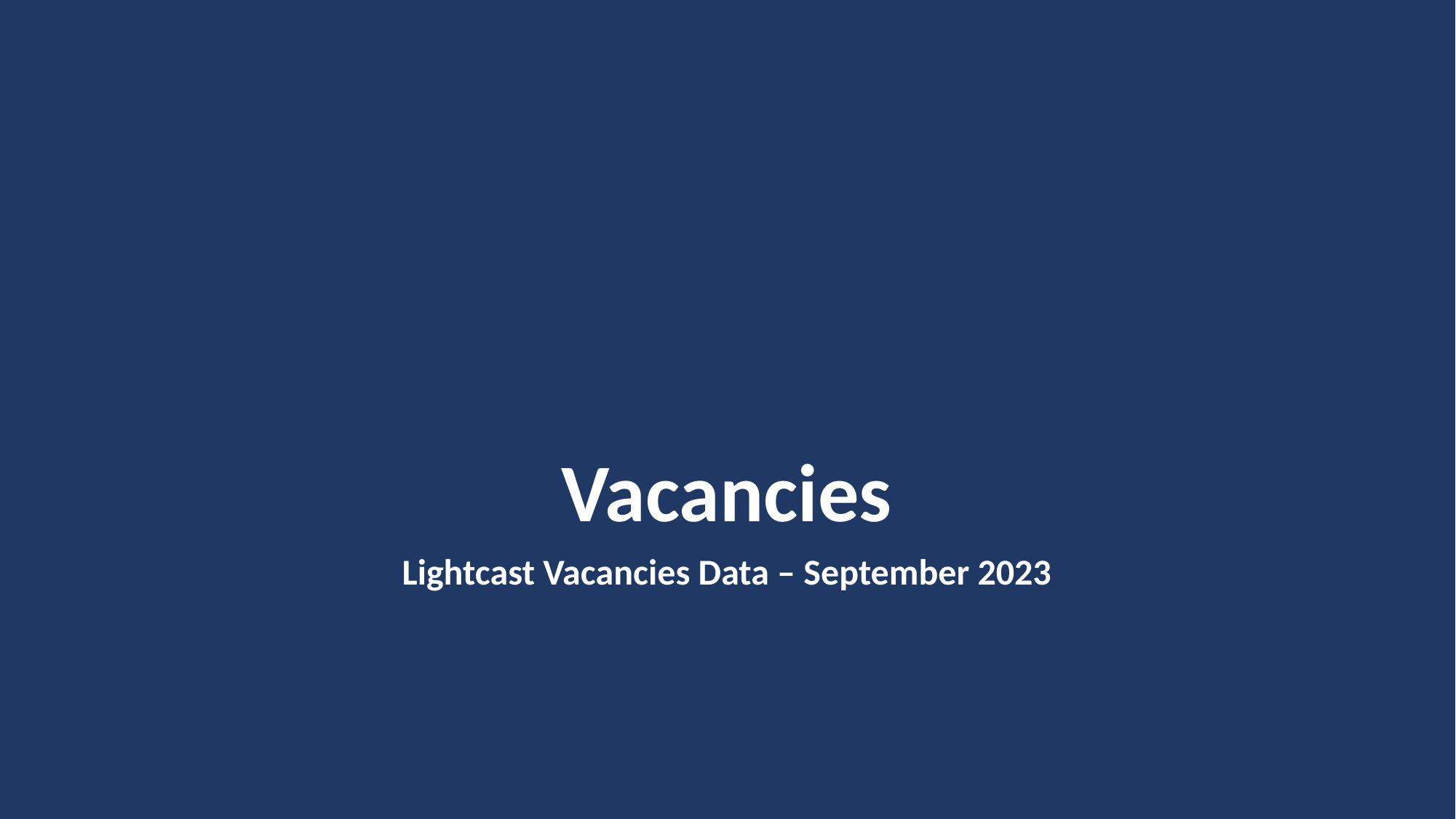

# Vacancies
Lightcast Vacancies Data – September 2023